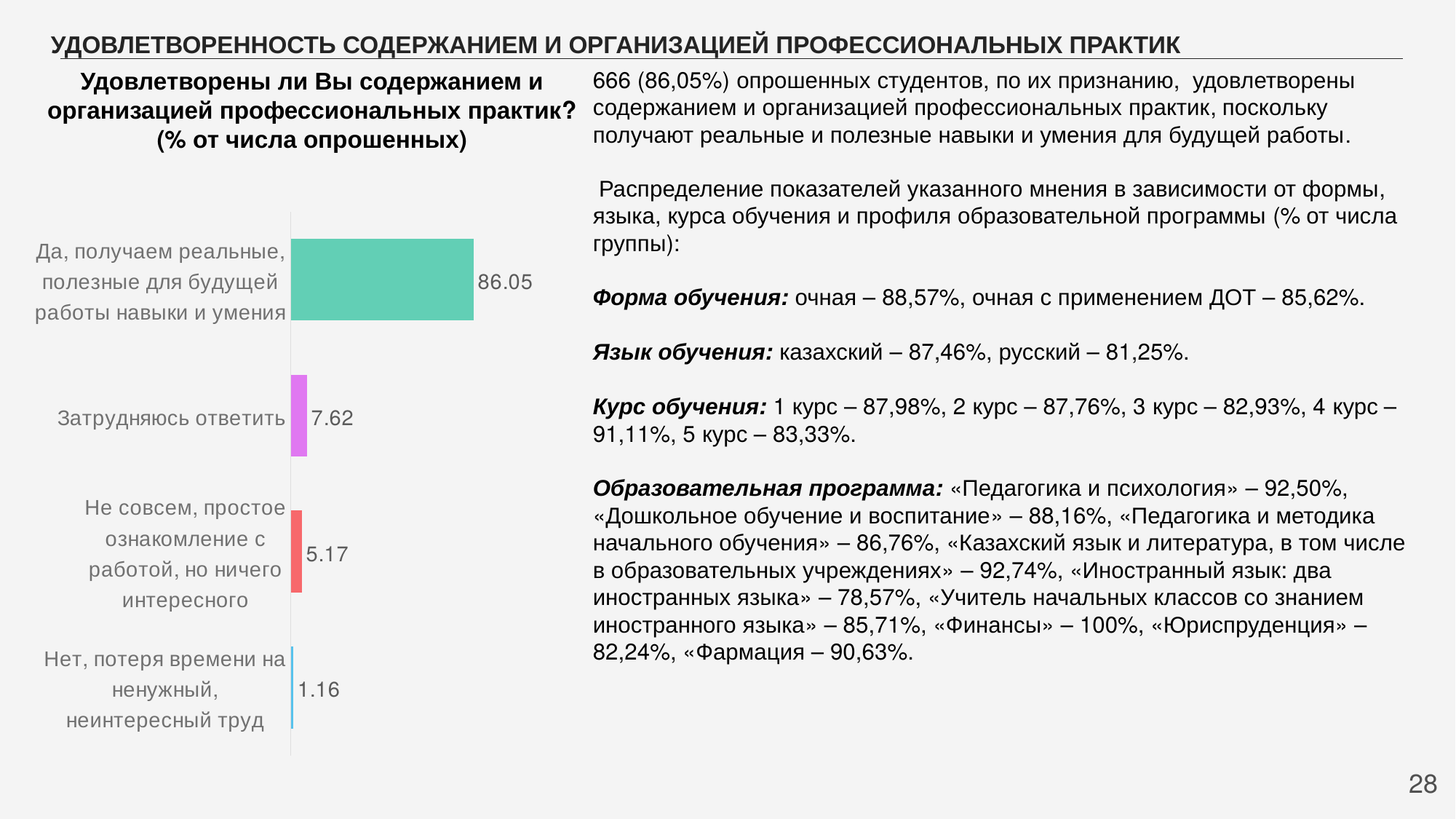

# УДОВЛЕТВОРЕННОСТЬ СОДЕРЖАНИЕМ И ОРГАНИЗАЦИЕЙ ПРОФЕССИОНАЛЬНЫХ ПРАКТИК
Удовлетворены ли Вы содержанием и организацией профессиональных практик?
(% от числа опрошенных)
666 (86,05%) опрошенных студентов, по их признанию,  удовлетворены содержанием и организацией профессиональных практик, поскольку получают реальные и полезные навыки и умения для будущей работы.

 Распределение показателей указанного мнения в зависимости от формы, языка, курса обучения и профиля образовательной программы (% от числа группы):

Форма обучения: очная – 88,57%, очная с применением ДОТ – 85,62%.

Язык обучения: казахский – 87,46%, русский – 81,25%.

Курс обучения: 1 курс – 87,98%, 2 курс – 87,76%, 3 курс – 82,93%, 4 курс – 91,11%, 5 курс – 83,33%.

Образовательная программа: «Педагогика и психология» – 92,50%, «Дошкольное обучение и воспитание» – 88,16%, «Педагогика и методика начального обучения» – 86,76%, «Казахский язык и литература, в том числе в образовательных учреждениях» – 92,74%, «Иностранный язык: два иностранных языка» – 78,57%, «Учитель начальных классов со знанием иностранного языка» – 85,71%, «Финансы» – 100%, «Юриспруденция» – 82,24%, «Фармация – 90,63%.

### Chart

| Category | Ряд 1 |
|---|---|
| Нет, потеря времени на ненужный, неинтересный труд | 1.16 |
| Не совсем, простое ознакомление с работой, но ничего интересного | 5.17 |
| Затрудняюсь ответить | 7.62 |
| Да, получаем реальные, полезные для будущей работы навыки и умения | 86.05 |
28